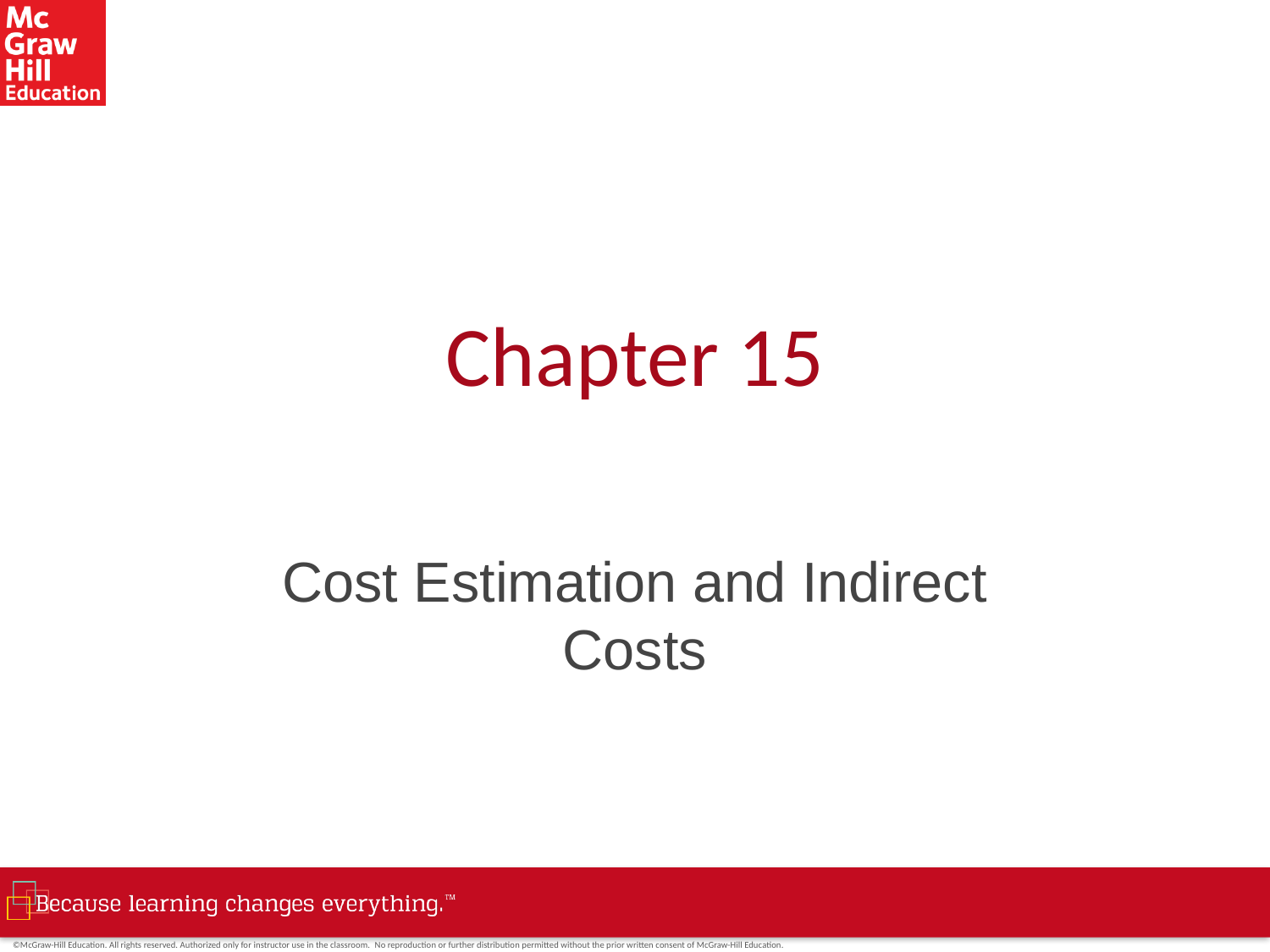

# Chapter 15
Cost Estimation and Indirect Costs